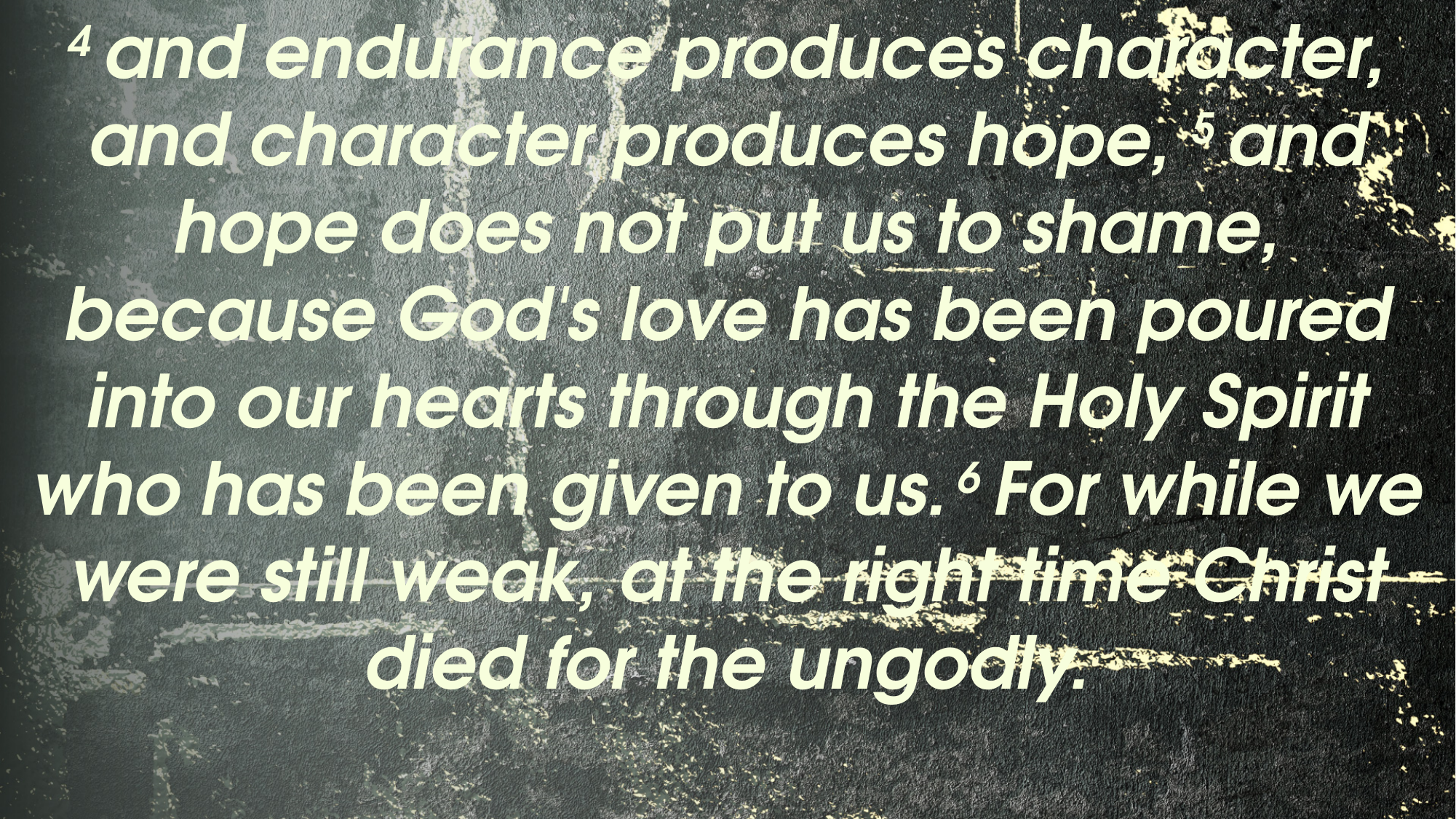

4 and endurance produces character, and character produces hope, 5 and hope does not put us to shame, because God's love has been poured into our hearts through the Holy Spirit who has been given to us. 6 For while we were still weak, at the right time Christ died for the ungodly.